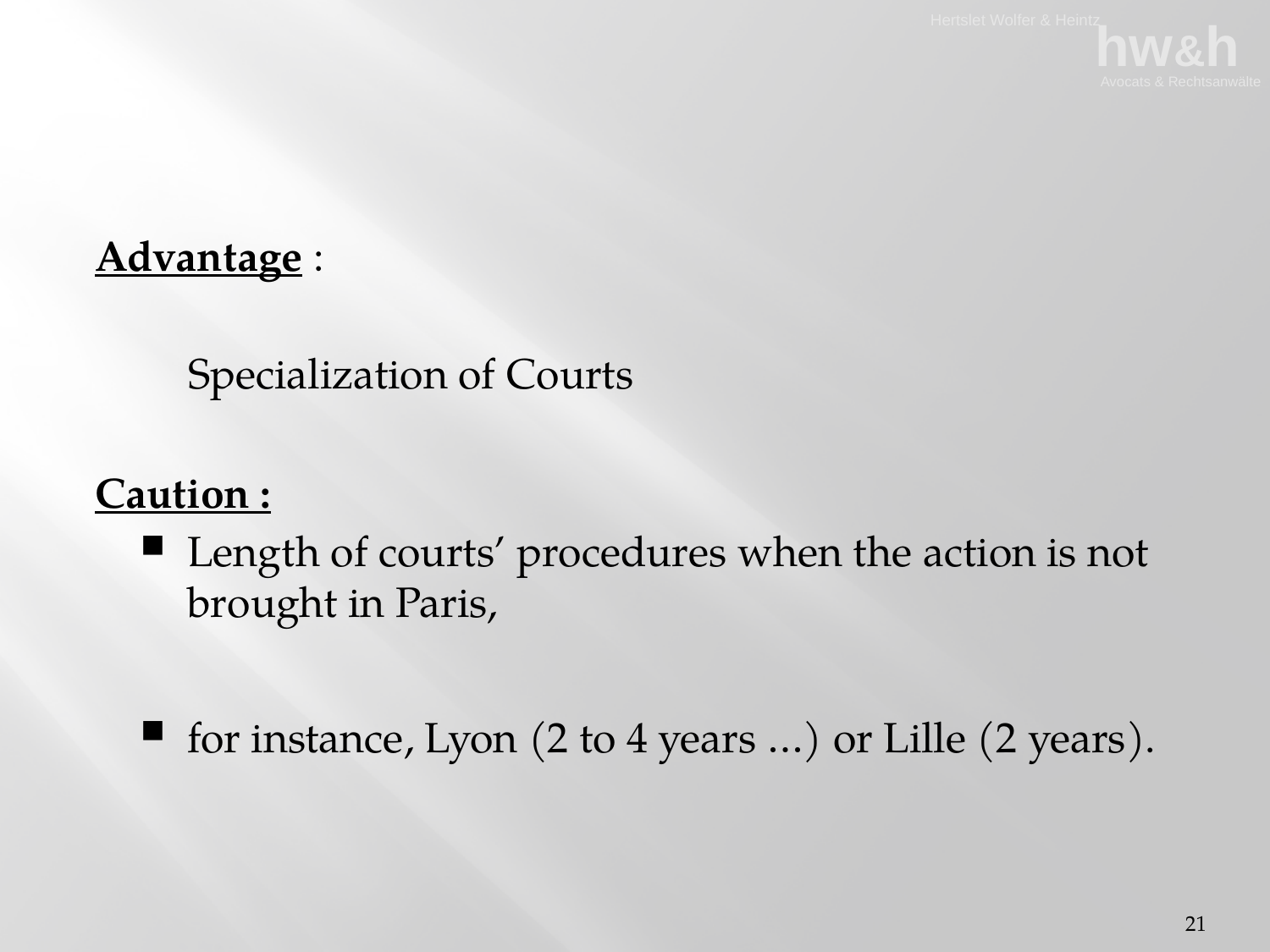

Advantage :

Specialization of Courts

Caution :
Length of courts’ procedures when the action is not brought in Paris,

for instance, Lyon (2 to 4 years …) or Lille (2 years).

21